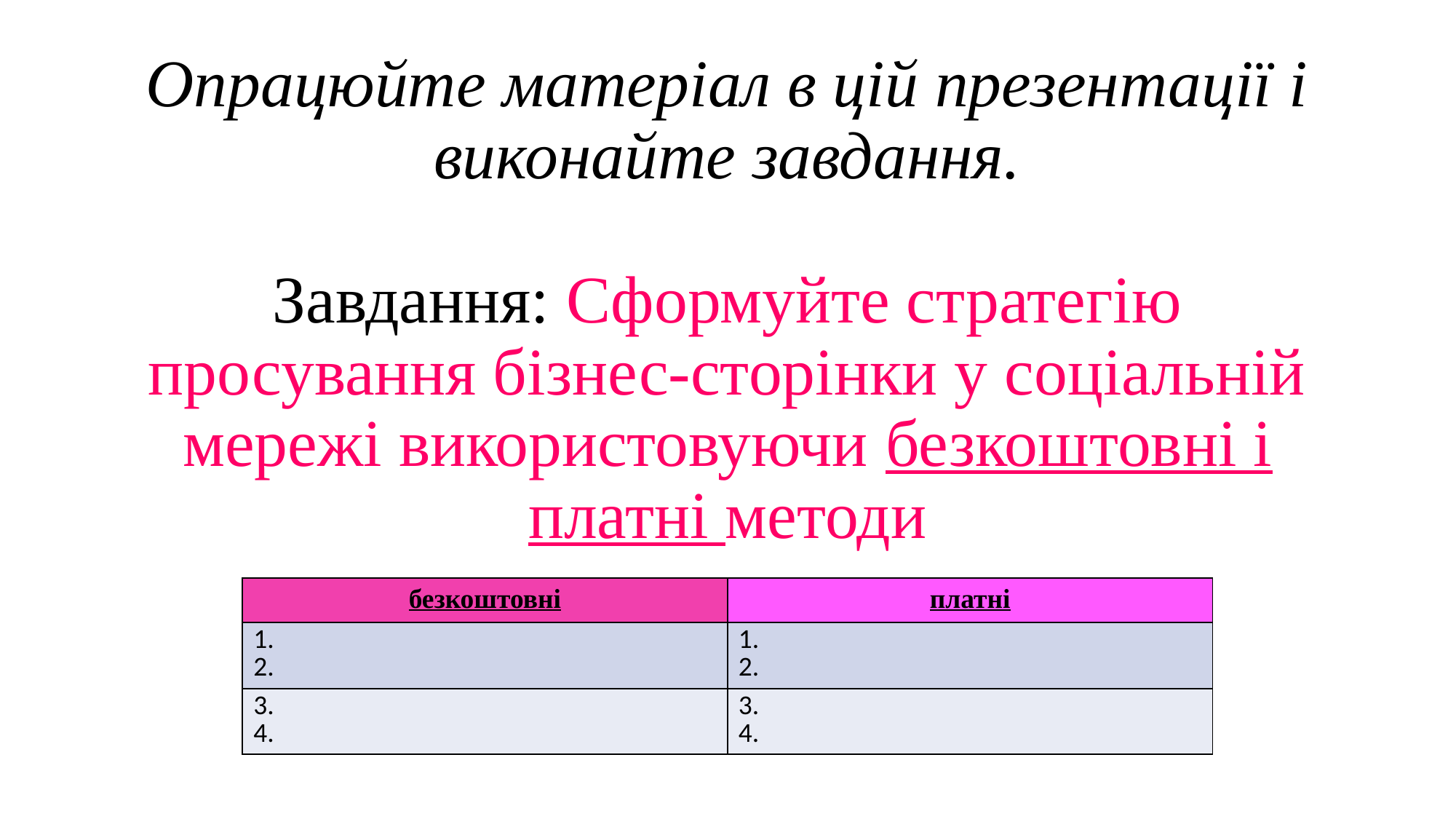

Опрацюйте матеріал в цій презентації і виконайте завдання.

Завдання: Сформуйте стратегію просування бізнес-сторінки у соціальній мережі використовуючи безкоштовні і платні методи

| безкоштовні | платні |
| --- | --- |
| 1. 2. | 1. 2. |
| 3. 4. | 3. 4. |